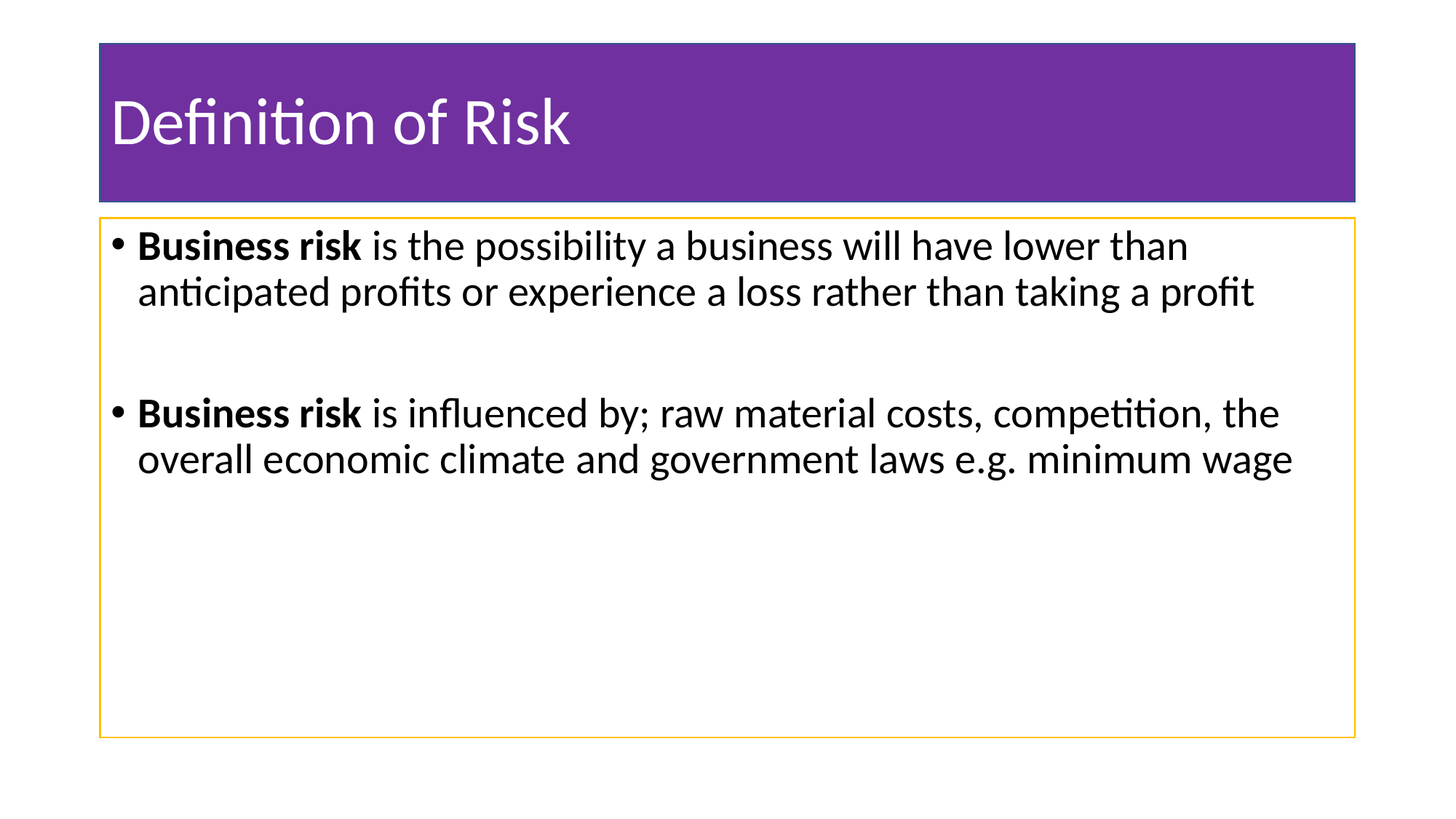

# Definition of Risk
Business risk is the possibility a business will have lower than anticipated profits or experience a loss rather than taking a profit

Business risk is influenced by; raw material costs, competition, the overall economic climate and government laws e.g. minimum wage